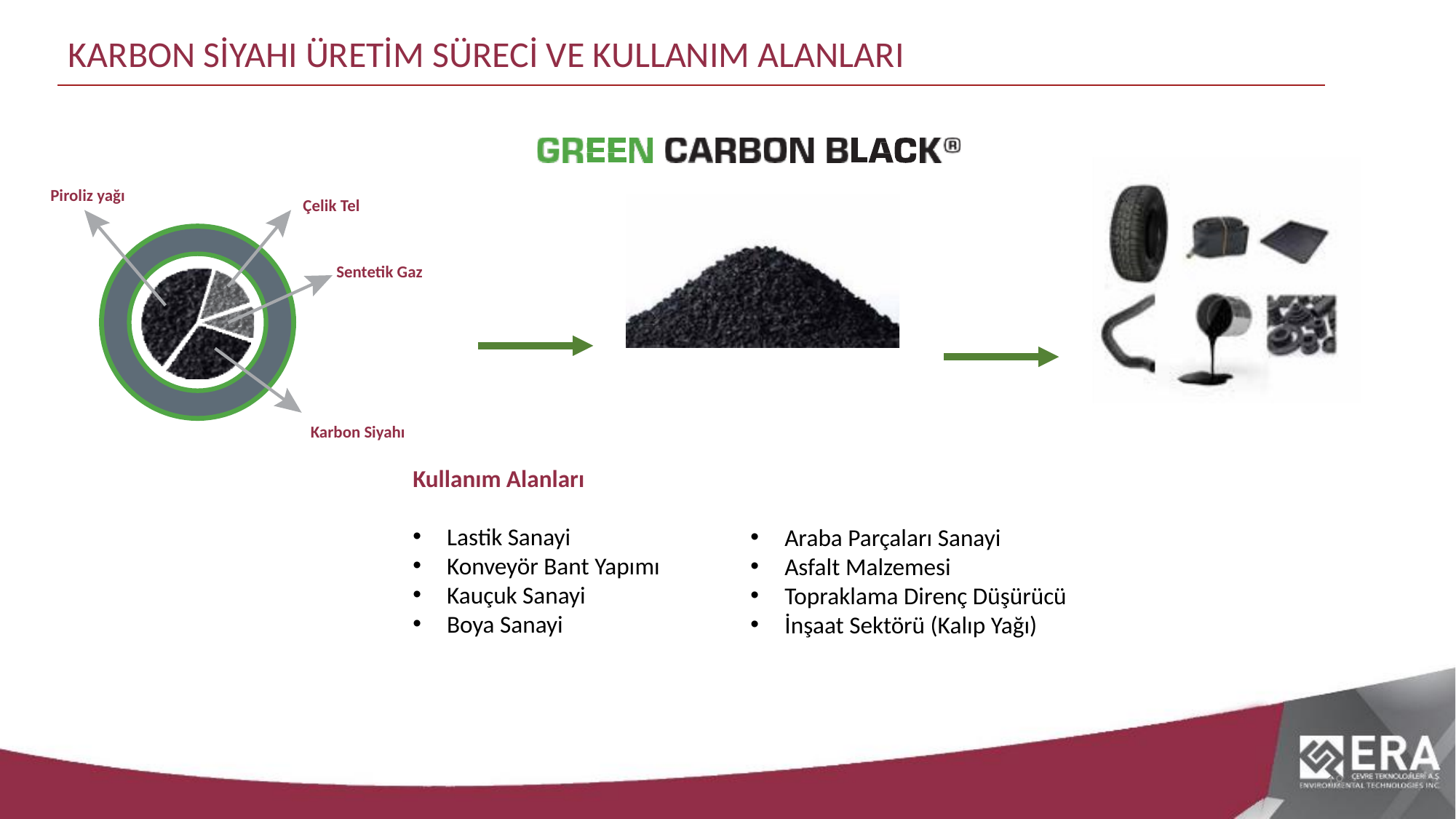

KARBON SİYAHI ÜRETİM SÜRECİ VE KULLANIM ALANLARI

Piroliz yağı
Çelik Tel

Sentetik Gaz

Karbon Siyahı
Kullanım Alanları

Lastik Sanayi
Konveyör Bant Yapımı
Kauçuk Sanayi
Boya Sanayi
Araba Parçaları Sanayi
Asfalt Malzemesi
Topraklama Direnç Düşürücü
İnşaat Sektörü (Kalıp Yağı)
18